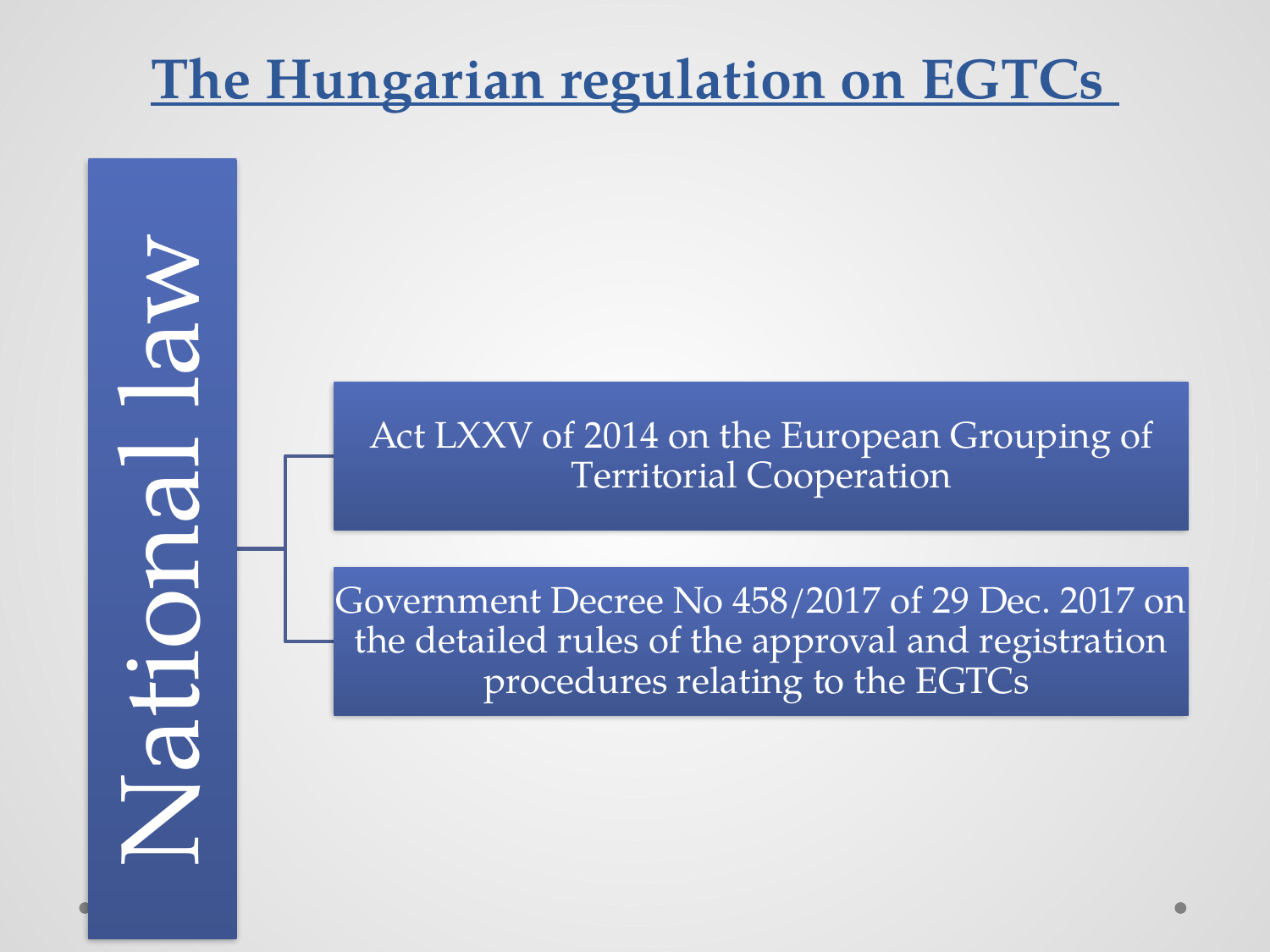

# The Hungarian regulation on EGTCs

National law
Act LXXV of 2014 on the European Grouping of Territorial Cooperation
Government Decree No 458/2017 of 29 Dec. 2017 on the detailed rules of the approval and registration procedures relating to the EGTCs